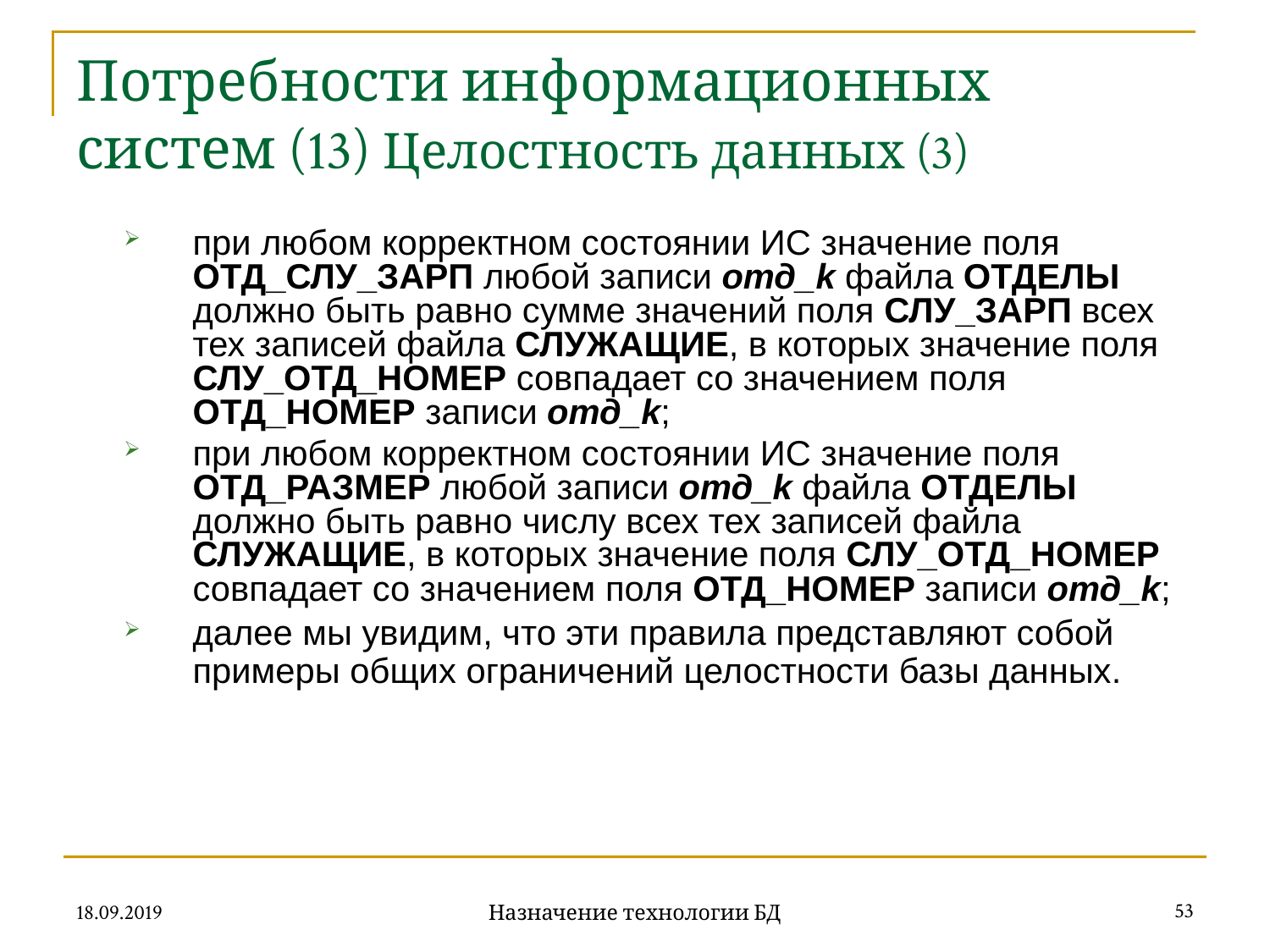

# Потребности информационных систем (13) Целостность данных (3)
при любом корректном состоянии ИС значение поля ОТД_СЛУ_ЗАРП любой записи отд_k файла ОТДЕЛЫ должно быть равно сумме значений поля СЛУ_ЗАРП всех тех записей файла СЛУЖАЩИЕ, в которых значение поля СЛУ_ОТД_НОМЕР совпадает со значением поля ОТД_НОМЕР записи отд_k;
при любом корректном состоянии ИС значение поля ОТД_РАЗМЕР любой записи отд_k файла ОТДЕЛЫ должно быть равно числу всех тех записей файла СЛУЖАЩИЕ, в которых значение поля СЛУ_ОТД_НОМЕР совпадает со значением поля ОТД_НОМЕР записи отд_k;
далее мы увидим, что эти правила представляют собой примеры общих ограничений целостности базы данных.
18.09.2019
53
Назначение технологии БД